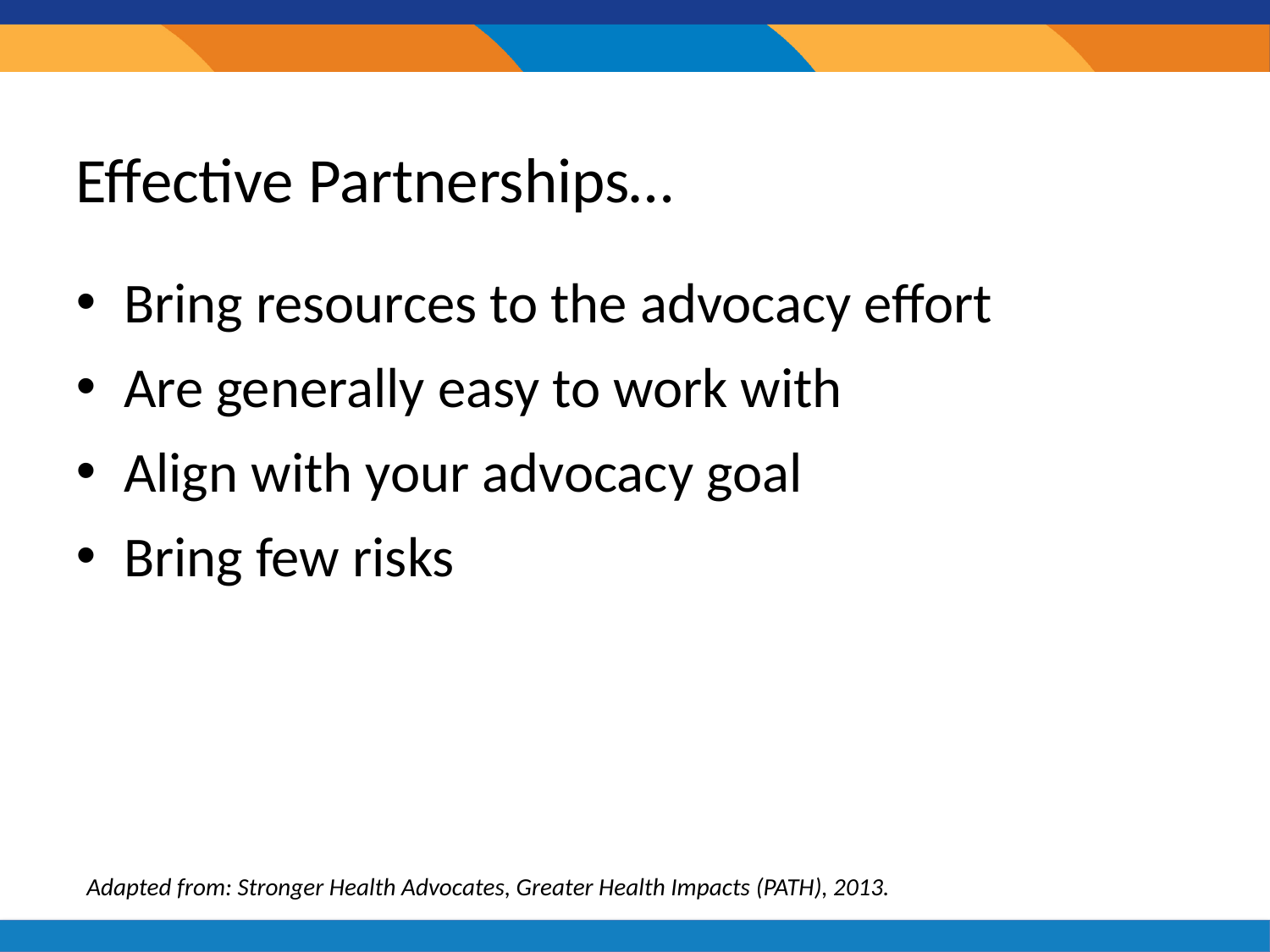

# Effective Partnerships…
Bring resources to the advocacy effort
Are generally easy to work with
Align with your advocacy goal
Bring few risks
Adapted from: Stronger Health Advocates, Greater Health Impacts (PATH), 2013.